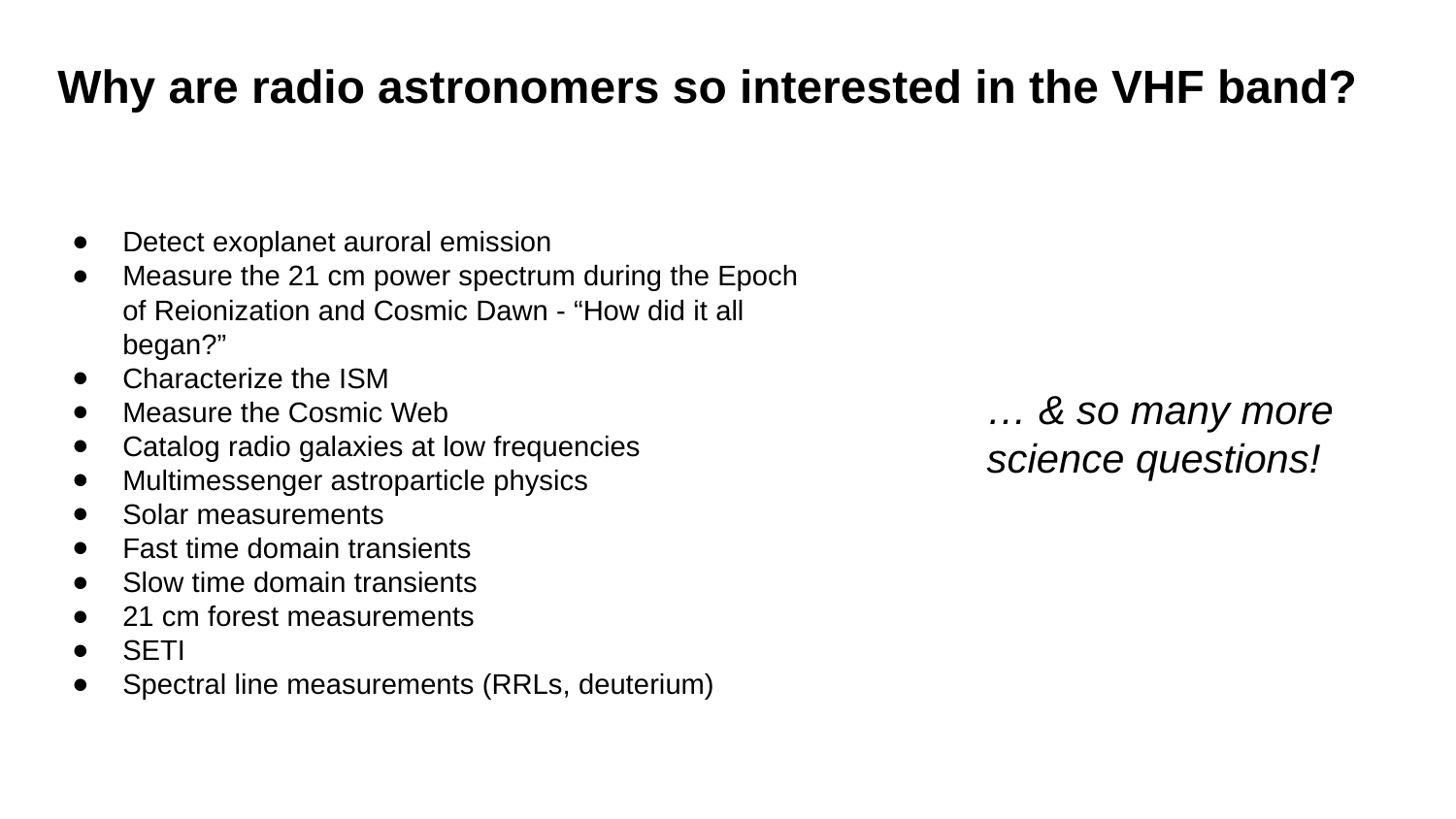

# Why are radio astronomers so interested in the VHF band?

Detect exoplanet auroral emission
Measure the 21 cm power spectrum during the Epoch of Reionization and Cosmic Dawn - “How did it all began?”
Characterize the ISM
Measure the Cosmic Web
Catalog radio galaxies at low frequencies
Multimessenger astroparticle physics
Solar measurements
Fast time domain transients
Slow time domain transients
21 cm forest measurements
SETI
Spectral line measurements (RRLs, deuterium)
… & so many more science questions!